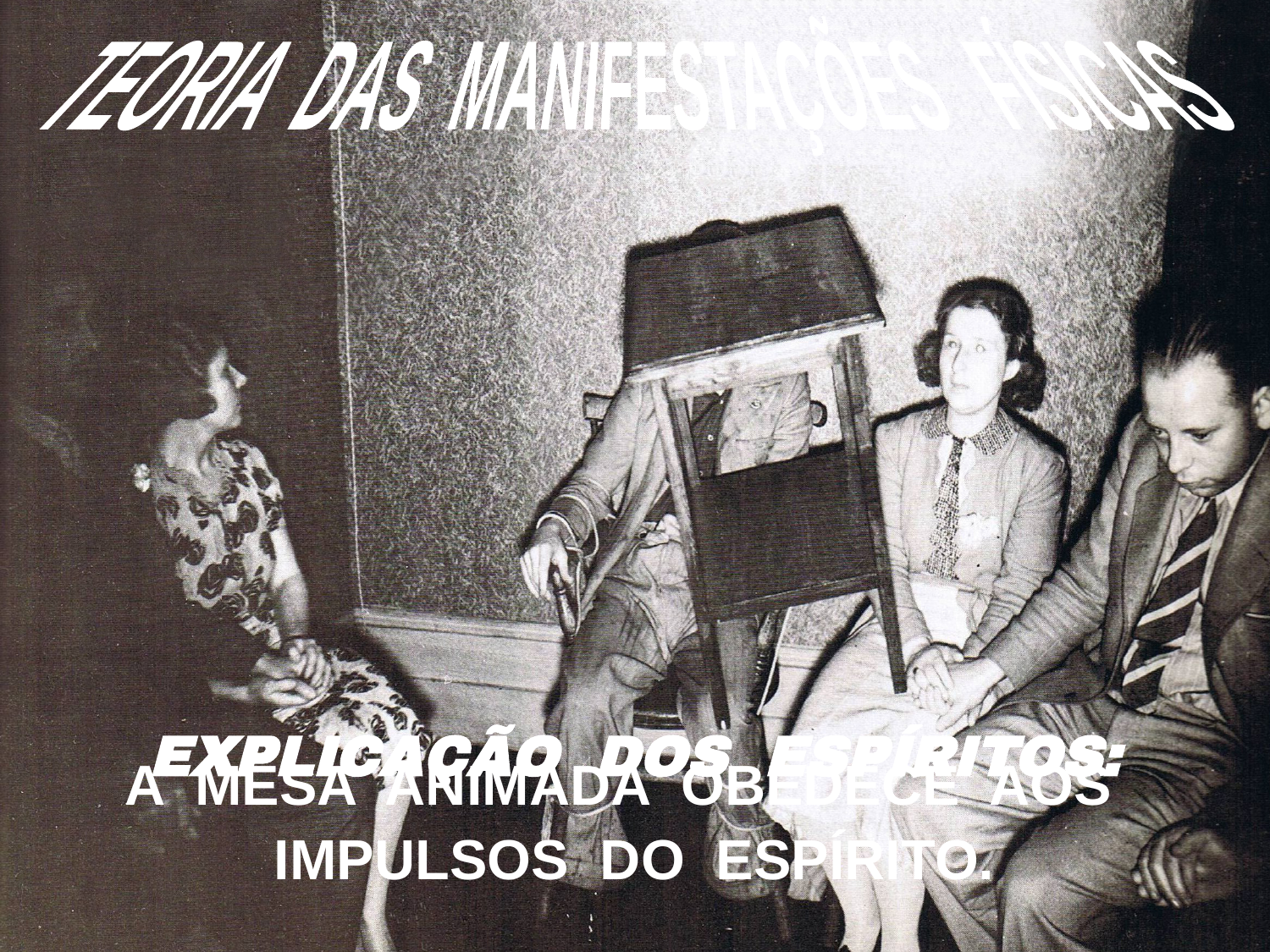

TEORIA  DAS  MANIFESTAÇÕES   FÍSICAS
EXPLICAÇÃO  DOS  ESPÍRITOS:
A  MESA  ANIMADA  OBEDECE  AOS   IMPULSOS  DO  ESPÍRITO.